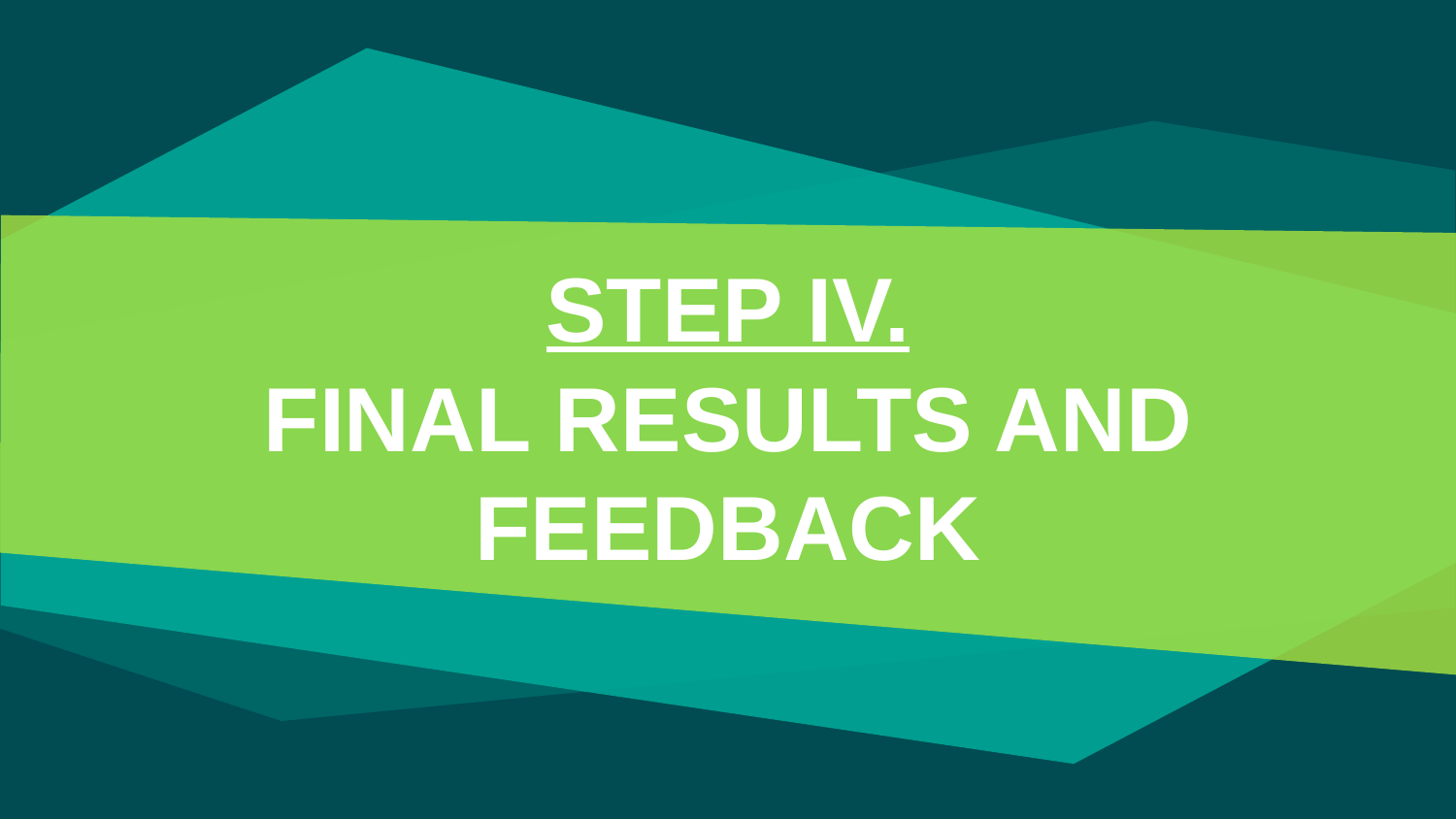

# STEP IV. FINAL RESULTS AND FEEDBACK